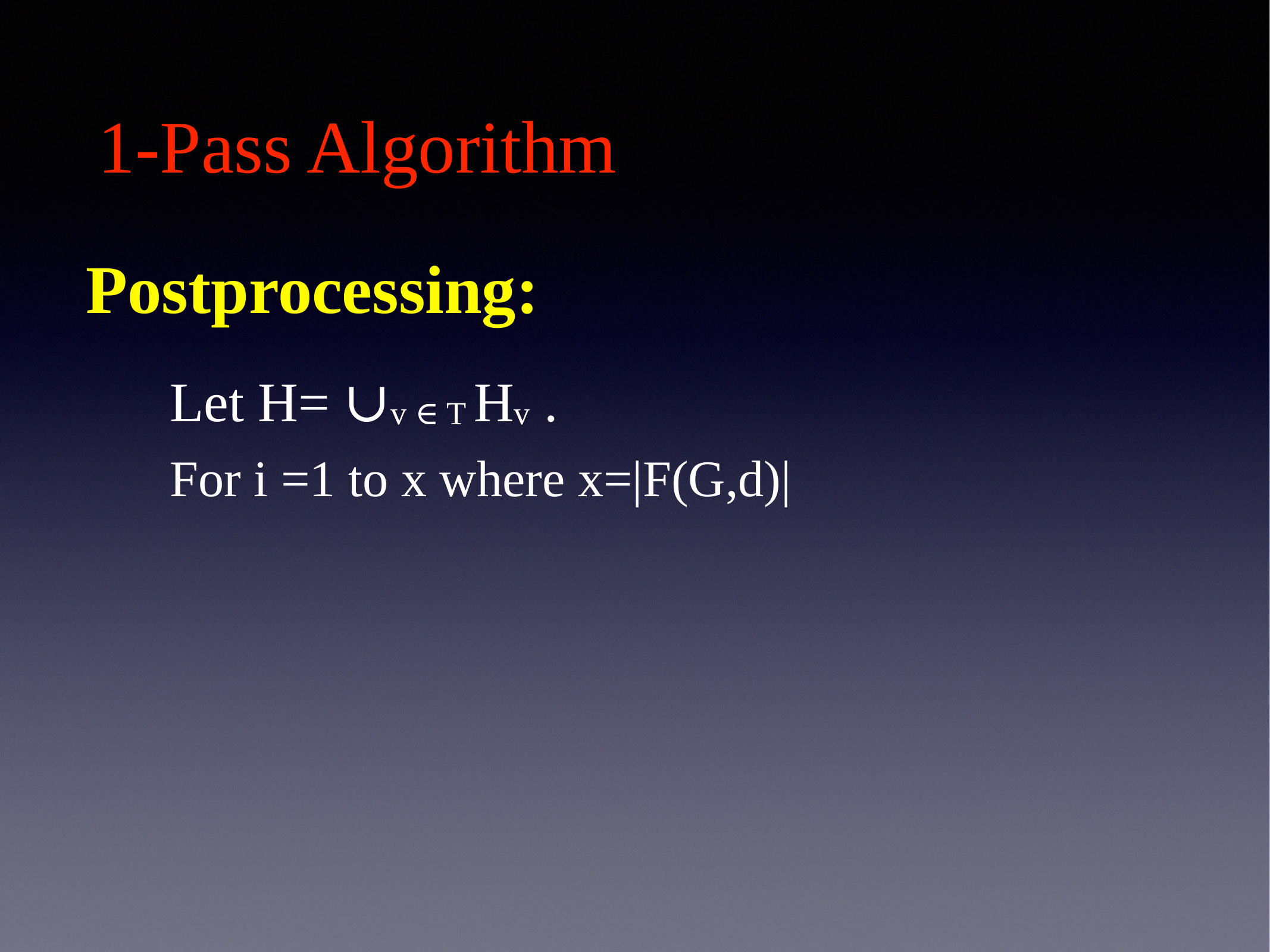

# 1-Pass Algorithm
Postprocessing:
Let H= ∪v ∈ T Hv .
For i =1 to x where x=|F(G,d)|